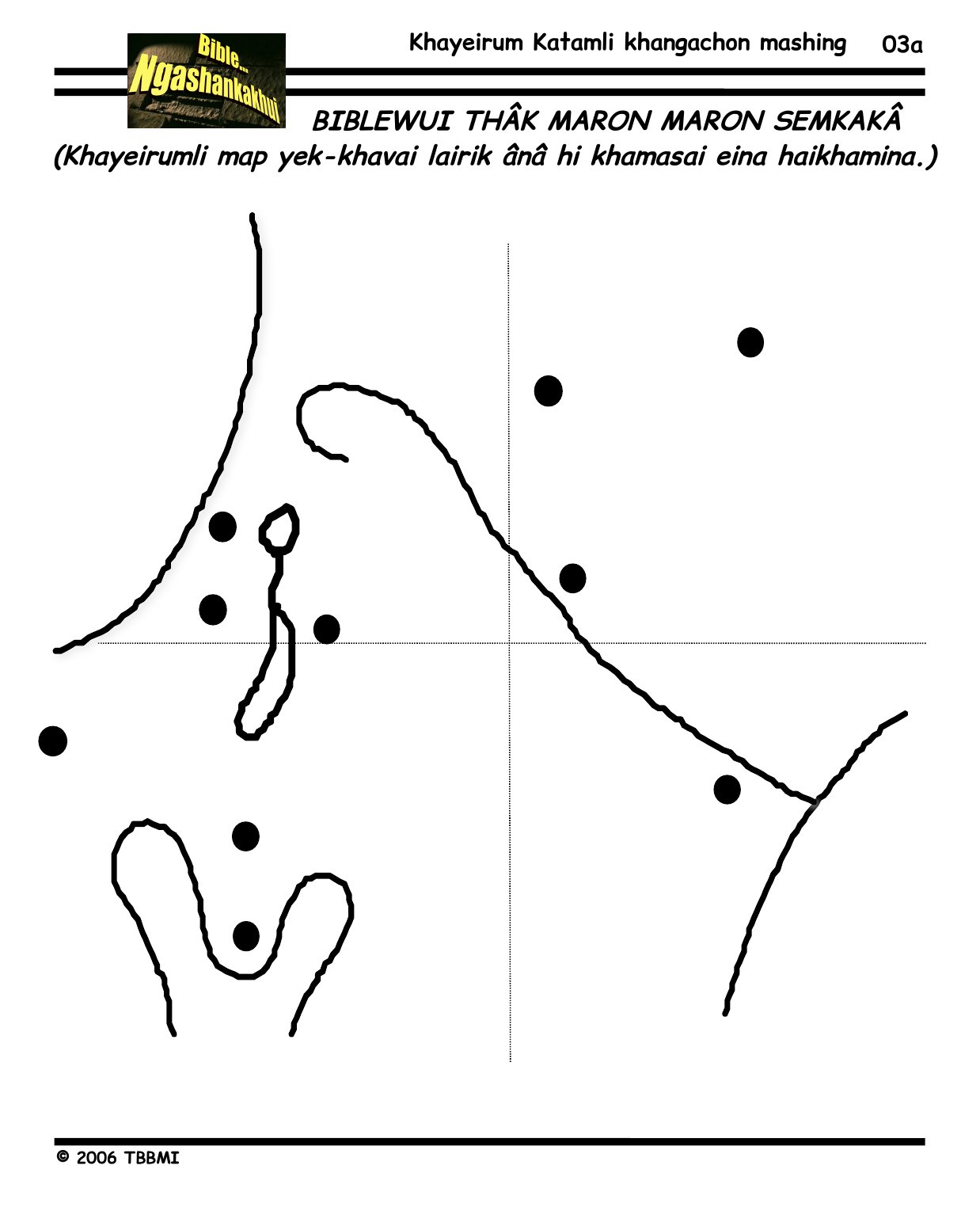

03a
BIBLEWUI THÂK MARON MARON SEMKAKÂ
 (Khayeirumli map yek-khavai lairik ânâ hi khamasai eina haikhamina.)